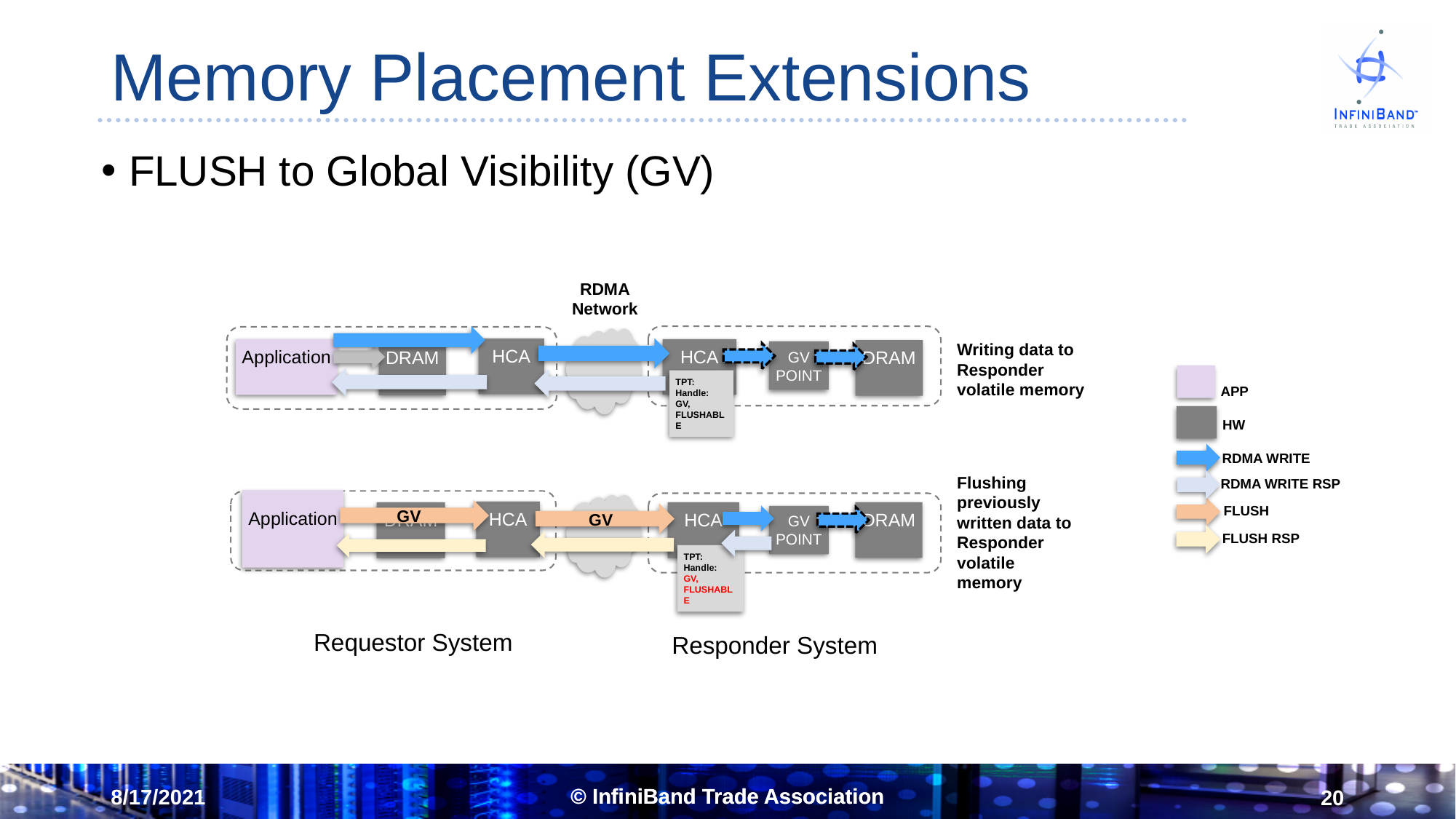

# Memory Placement Extensions
FLUSH to Global Visibility (GV)

RDMA
Network

Writing data to Responder
volatile memory
HCA

HCA

Application

DRAM

DRAM

GV POINT

TPT:
Handle:
GV, FLUSHABLE
APP

HW

RDMA WRITE

RDMA WRITE RSP

Flushing previously written data to Responder volatile memory

FLUSH
GV
Application

HCA

DRAM

DRAM

HCA

GV
GV POINT

FLUSH RSP
TPT:
Handle:
GV, FLUSHABLE
Requestor System
Responder System
8/17/2021
20